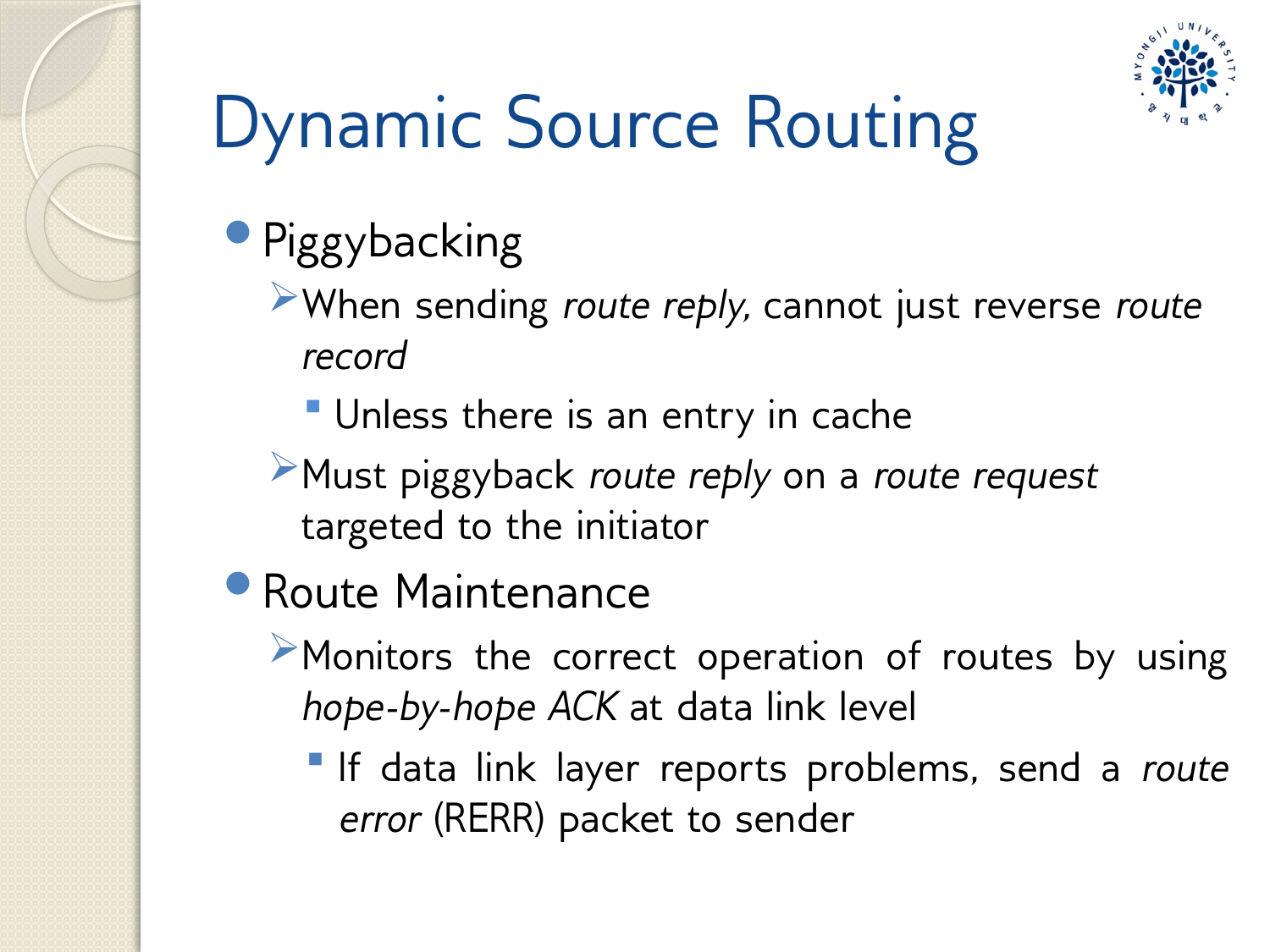

# Dynamic Source Routing
Piggybacking
When sending route reply, cannot just reverse route record
Unless there is an entry in cache
Must piggyback route reply on a route request targeted to the initiator
Route Maintenance
Monitors the correct operation of routes by using hope-by-hope ACK at data link level
If data link layer reports problems, send a route error (RERR) packet to sender